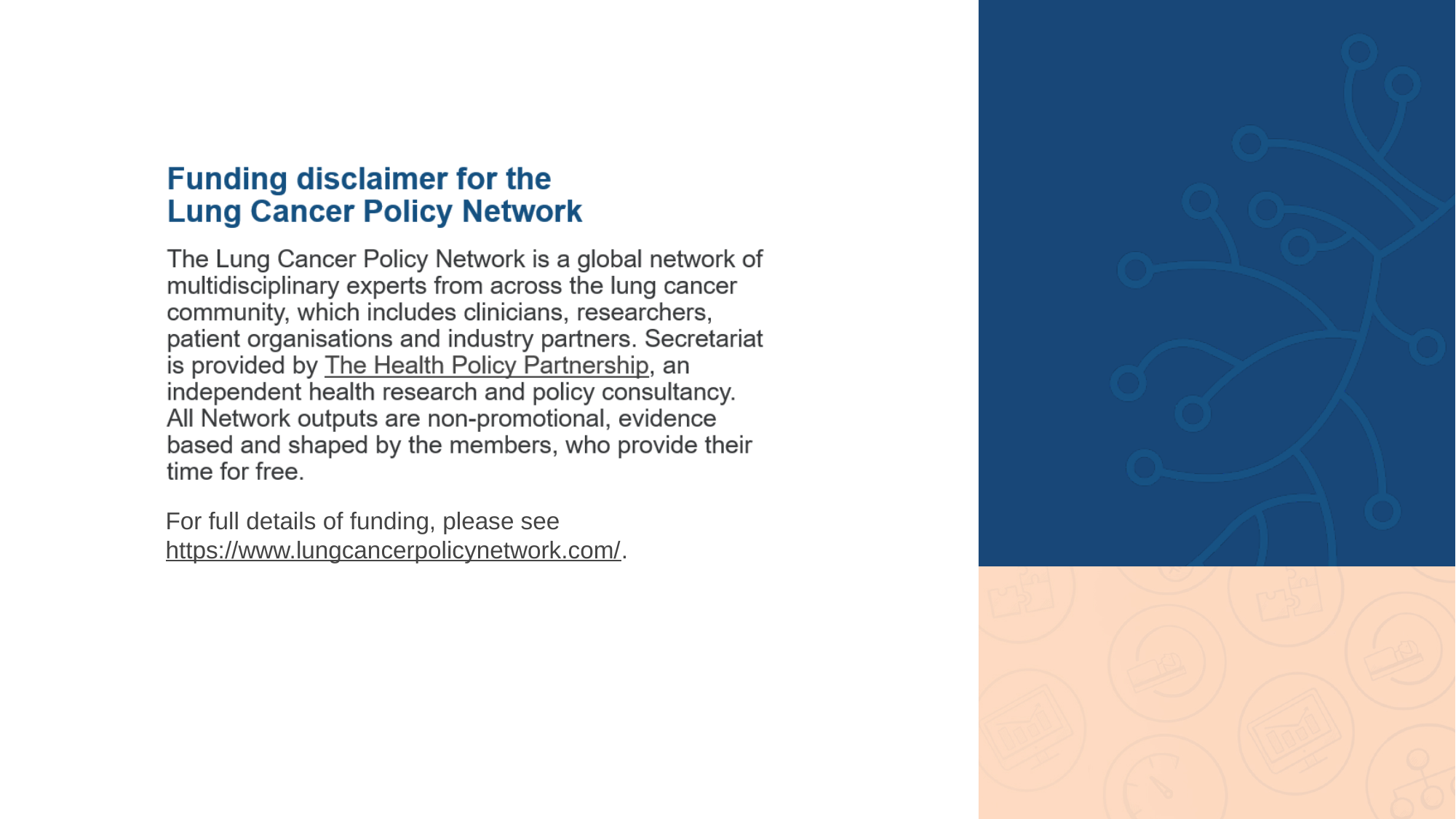

For full details of funding, please see
https://www.lungcancerpolicynetwork.com/.